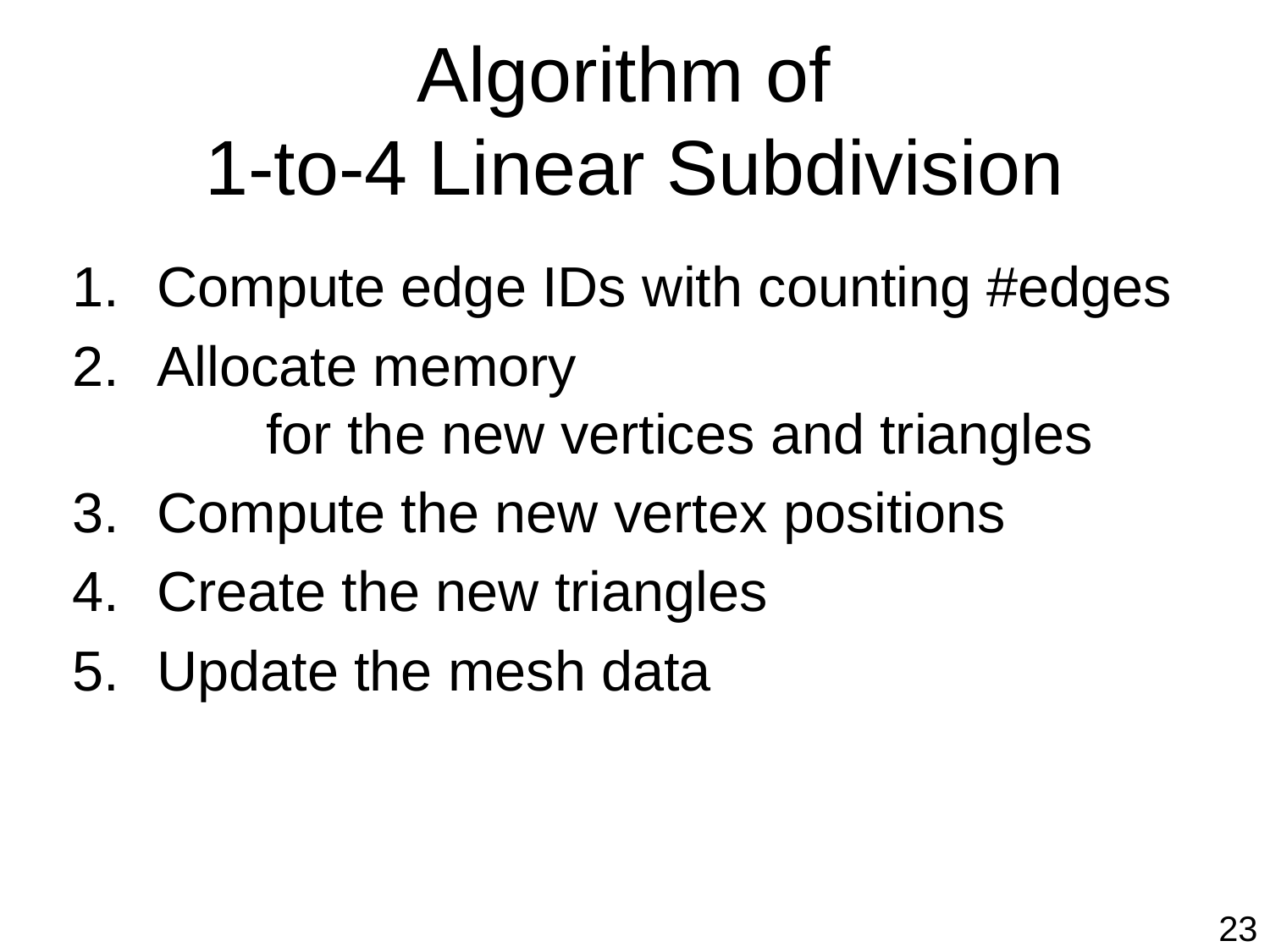

# Algorithm of 1-to-4 Linear Subdivision
Compute edge IDs with counting #edges
Allocate memory
       for the new vertices and triangles
Compute the new vertex positions
Create the new triangles
Update the mesh data
23